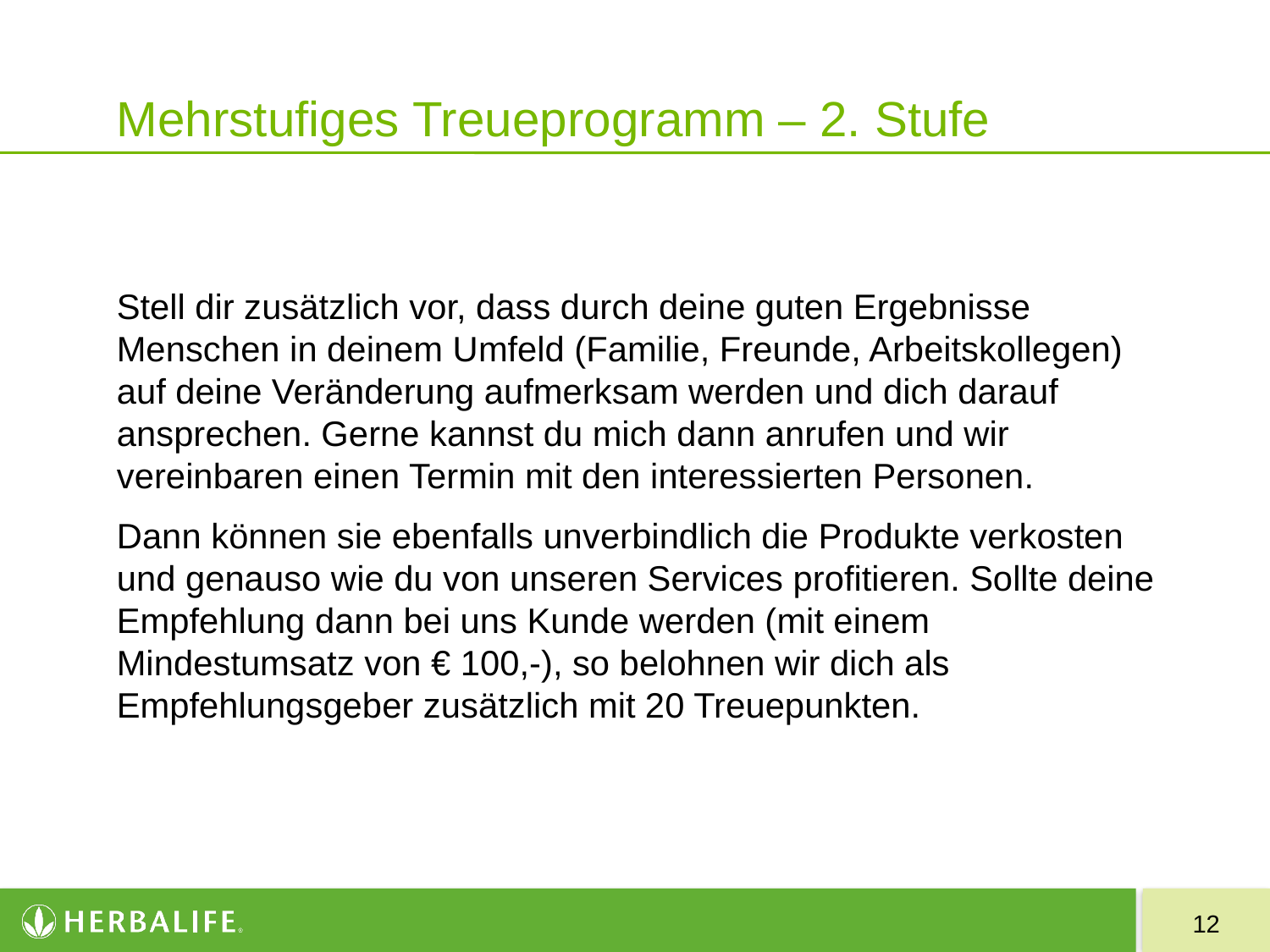

# Mehrstufiges Treueprogramm – 2. Stufe
Stell dir zusätzlich vor, dass durch deine guten Ergebnisse Menschen in deinem Umfeld (Familie, Freunde, Arbeitskollegen) auf deine Veränderung aufmerksam werden und dich darauf ansprechen. Gerne kannst du mich dann anrufen und wir vereinbaren einen Termin mit den interessierten Personen.
Dann können sie ebenfalls unverbindlich die Produkte verkosten und genauso wie du von unseren Services profitieren. Sollte deine Empfehlung dann bei uns Kunde werden (mit einem Mindestumsatz von € 100,-), so belohnen wir dich als Empfehlungsgeber zusätzlich mit 20 Treuepunkten.